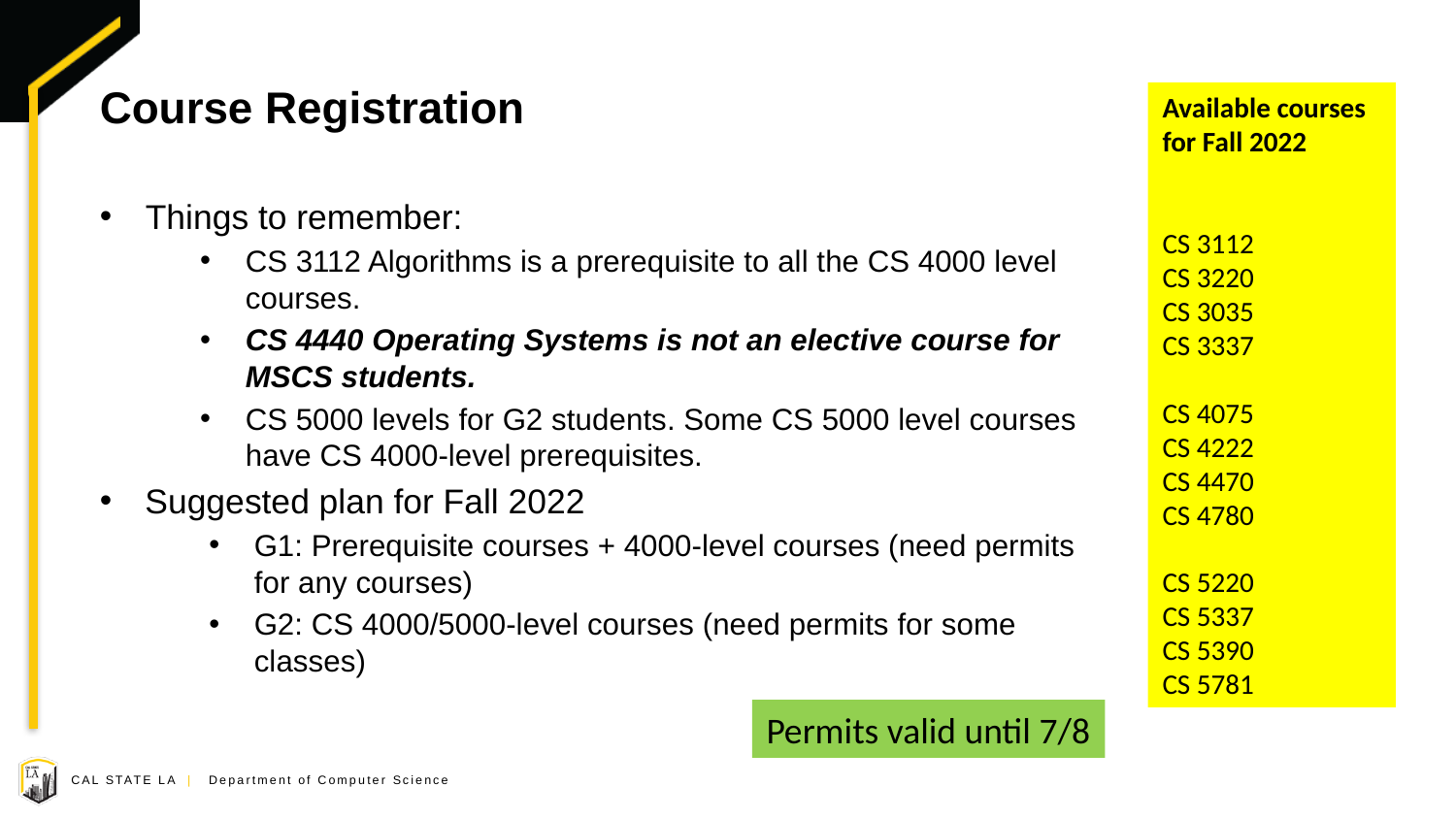

# Course Registration
Available courses for Fall 2022

CS 3112
CS 3220
CS 3035
CS 3337

CS 4075
CS 4222
CS 4470
CS 4780

CS 5220
CS 5337
CS 5390
CS 5781
Things to remember:
CS 3112 Algorithms is a prerequisite to all the CS 4000 level courses.
CS 4440 Operating Systems is not an elective course for MSCS students.
CS 5000 levels for G2 students. Some CS 5000 level courses have CS 4000-level prerequisites.
Suggested plan for Fall 2022
G1: Prerequisite courses + 4000-level courses (need permits for any courses)
G2: CS 4000/5000-level courses (need permits for some classes)

Permits valid until 7/8